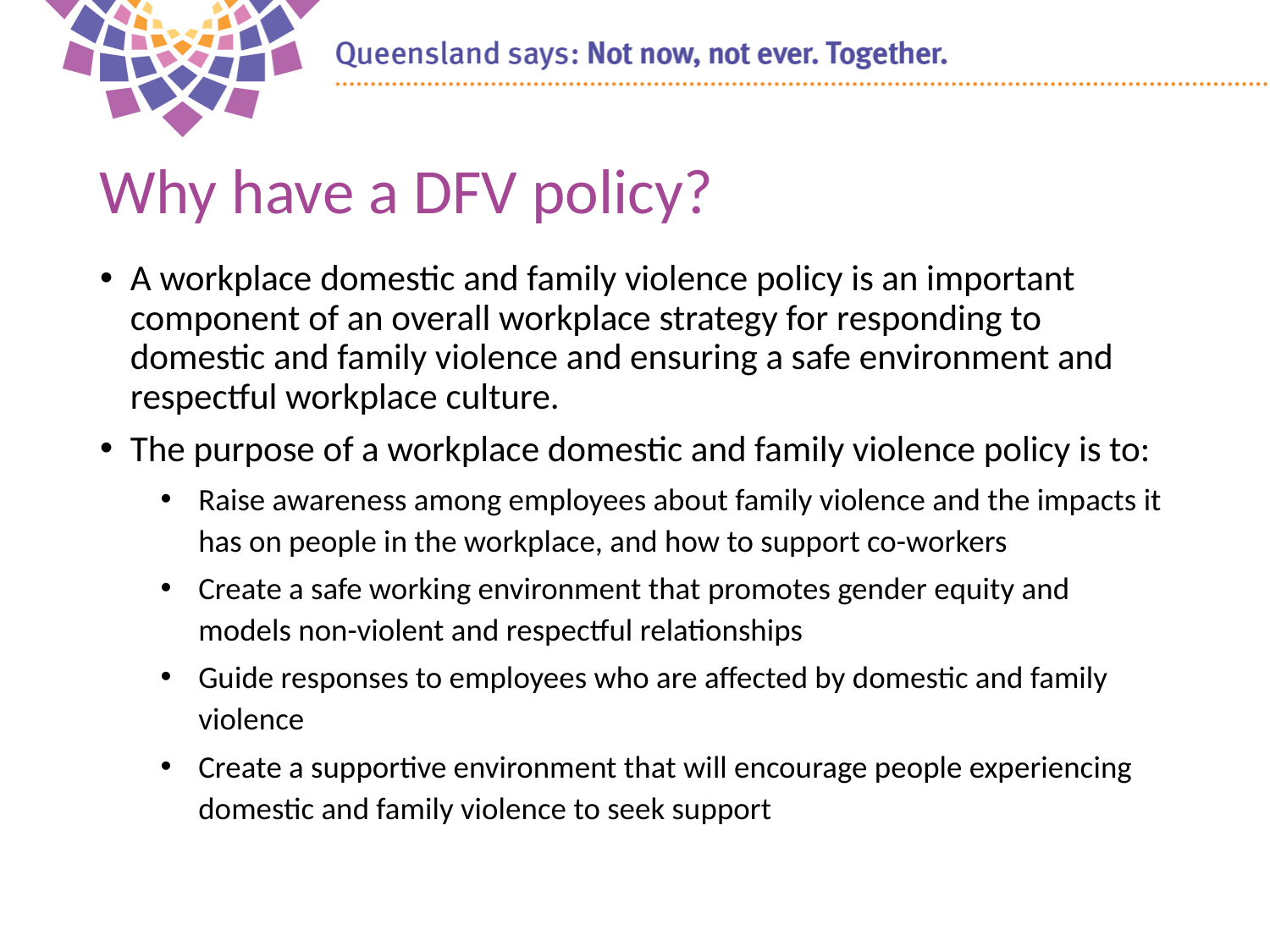

# Why have a DFV policy?
A workplace domestic and family violence policy is an important component of an overall workplace strategy for responding to domestic and family violence and ensuring a safe environment and respectful workplace culture.
The purpose of a workplace domestic and family violence policy is to:
Raise awareness among employees about family violence and the impacts it has on people in the workplace, and how to support co-workers
Create a safe working environment that promotes gender equity and models non-violent and respectful relationships
Guide responses to employees who are affected by domestic and family violence
Create a supportive environment that will encourage people experiencing domestic and family violence to seek support